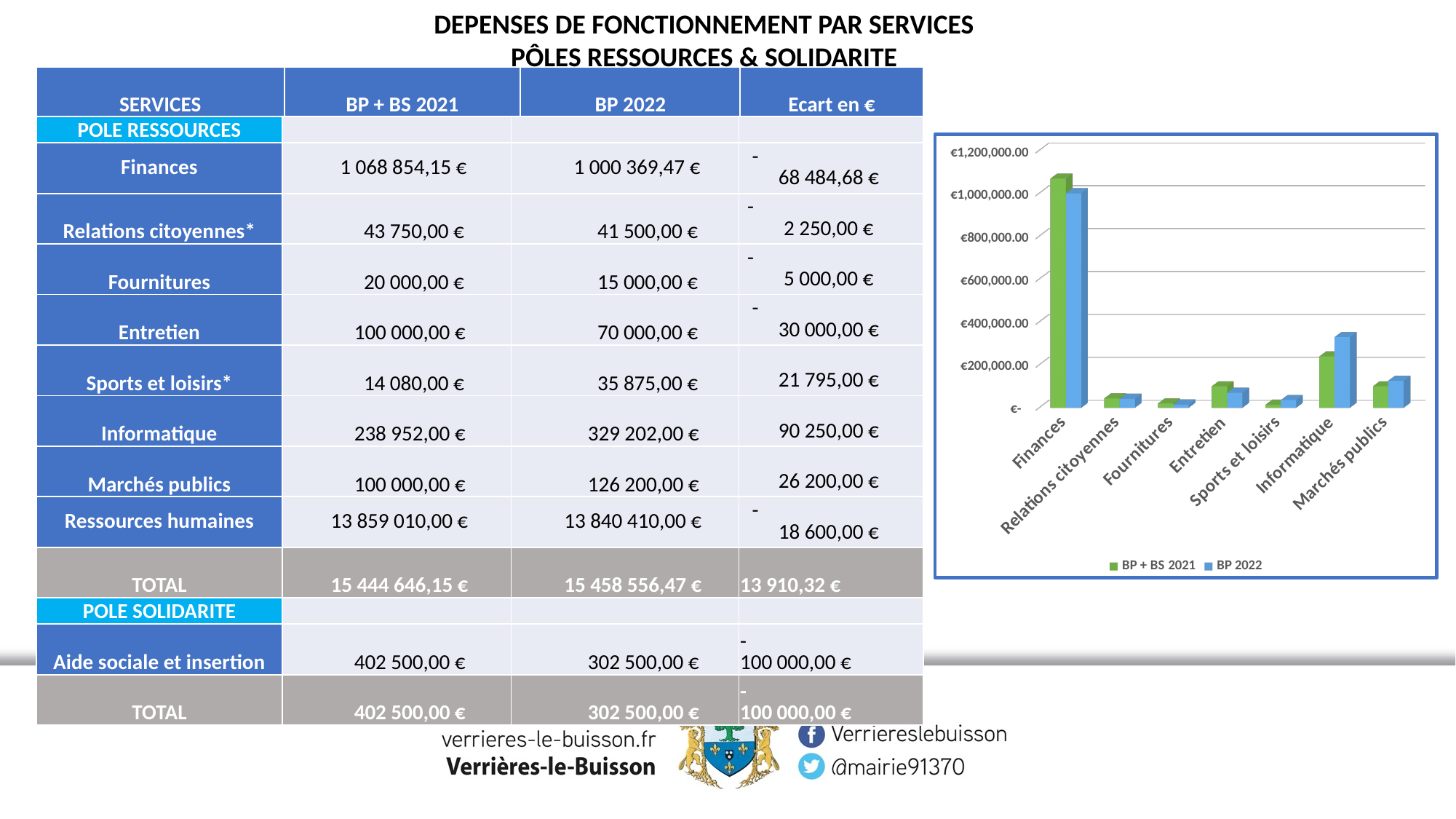

DEPENSES DE FONCTIONNEMENT PAR SERVICES
PÔLES RESSOURCES & SOLIDARITE
| SERVICES | BP + BS 2021 | BP 2022 | Ecart en € |
| --- | --- | --- | --- |
| POLE RESSOURCES |  |  |  |
| --- | --- | --- | --- |
| Finances | 1 068 854,15 € | 1 000 369,47 € | - 68 484,68 € |
| Relations citoyennes\* | 43 750,00 € | 41 500,00 € | - 2 250,00 € |
| Fournitures | 20 000,00 € | 15 000,00 € | - 5 000,00 € |
| Entretien | 100 000,00 € | 70 000,00 € | - 30 000,00 € |
| Sports et loisirs\* | 14 080,00 € | 35 875,00 € | 21 795,00 € |
| Informatique | 238 952,00 € | 329 202,00 € | 90 250,00 € |
| Marchés publics | 100 000,00 € | 126 200,00 € | 26 200,00 € |
| Ressources humaines | 13 859 010,00 € | 13 840 410,00 € | - 18 600,00 € |
| TOTAL | 15 444 646,15 € | 15 458 556,47 € | 13 910,32 € |
| POLE SOLIDARITE |  |  |  |
| Aide sociale et insertion | 402 500,00 € | 302 500,00 € | - 100 000,00 € |
| TOTAL | 402 500,00 € | 302 500,00 € | - 100 000,00 € |

[unsupported chart]